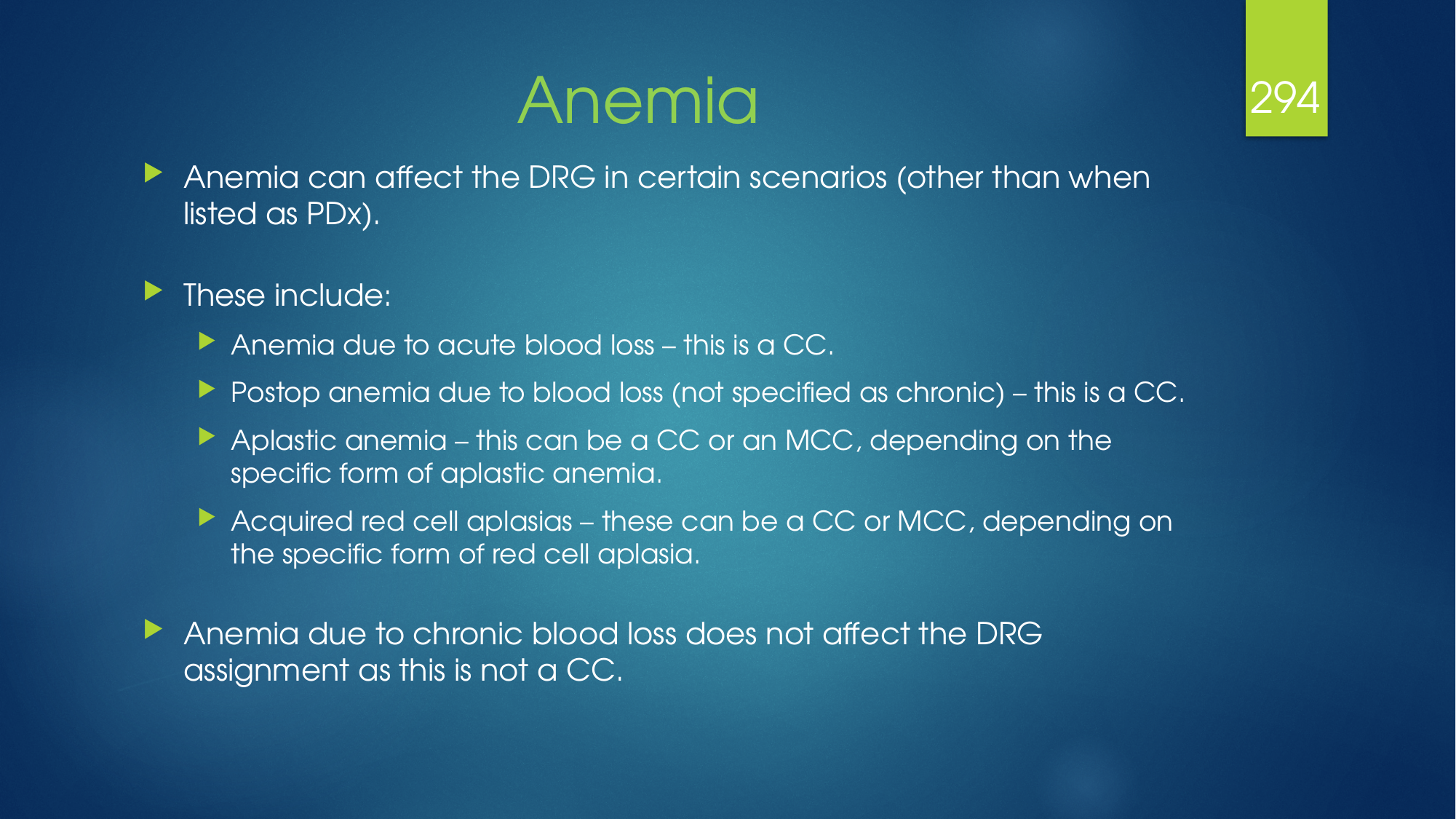

294
# Anemia
Anemia can affect the DRG in certain scenarios (other than when listed as PDx).

These include:
Anemia due to acute blood loss – this is a CC.
Postop anemia due to blood loss (not specified as chronic) – this is a CC.
Aplastic anemia – this can be a CC or an MCC, depending on the specific form of aplastic anemia.
Acquired red cell aplasias – these can be a CC or MCC, depending on the specific form of red cell aplasia.

Anemia due to chronic blood loss does not affect the DRG assignment as this is not a CC.